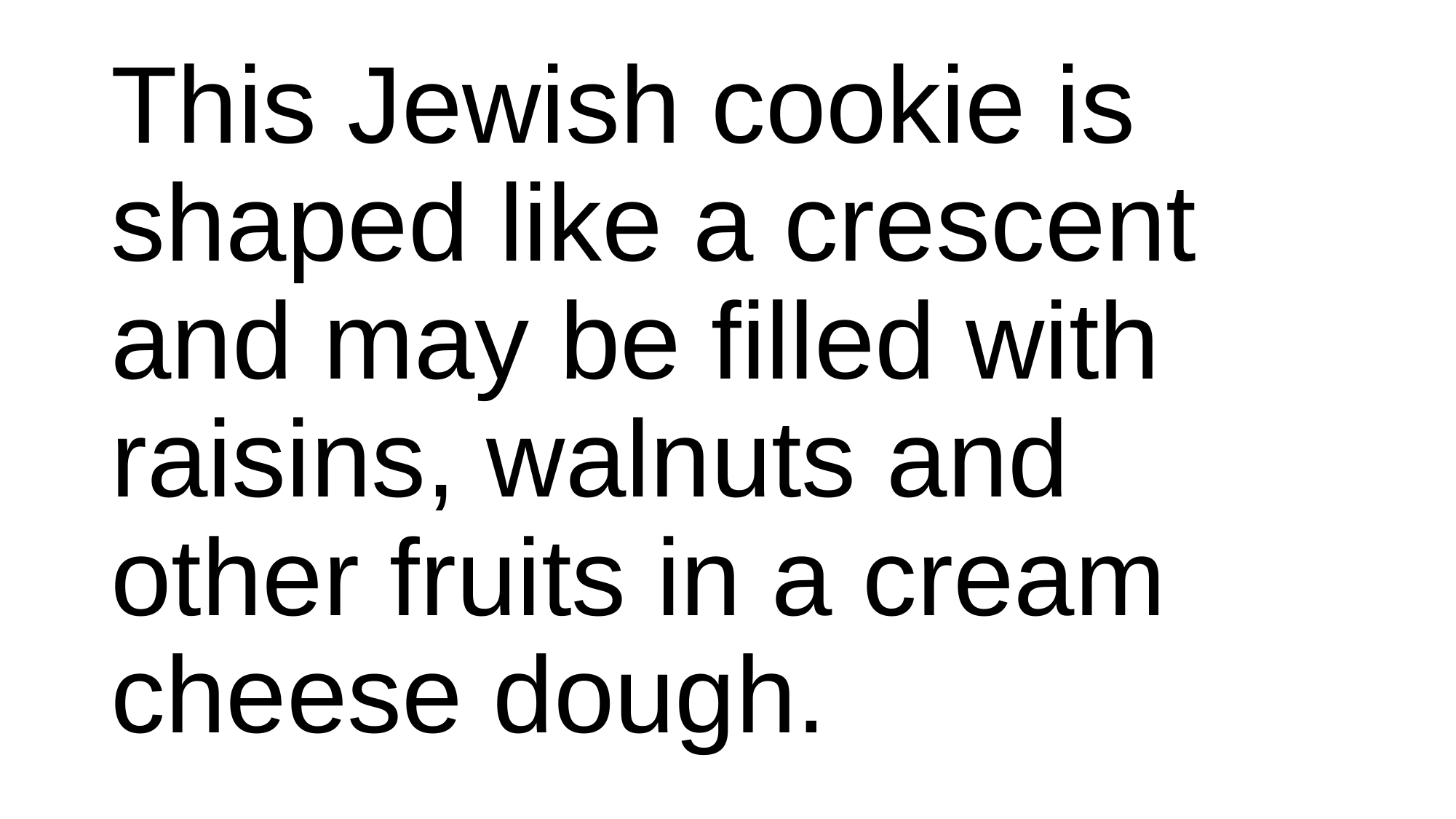

#
This Jewish cookie is shaped like a crescent and may be filled with raisins, walnuts and other fruits in a cream cheese dough.